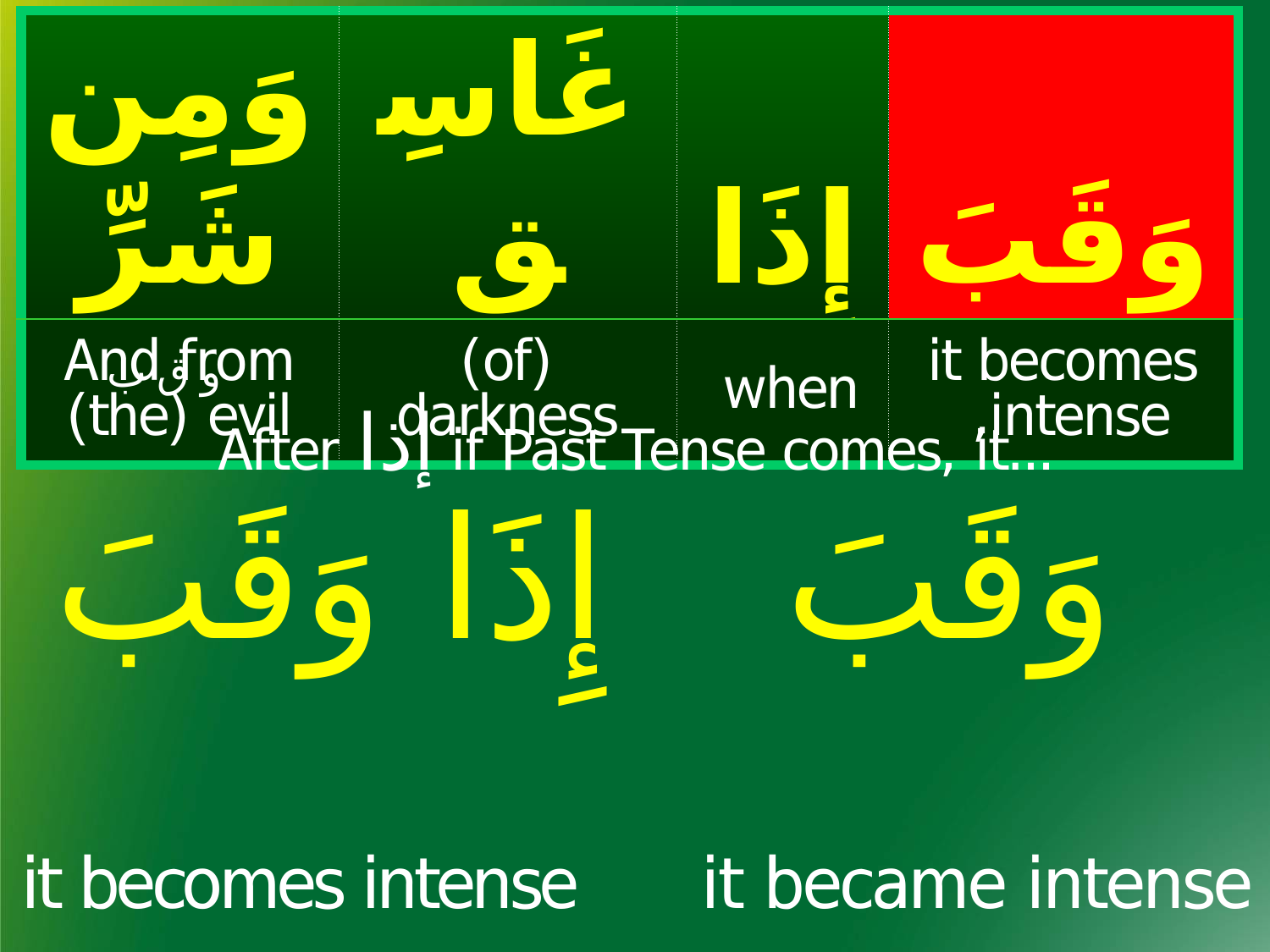

| وَمِن شَرِّ | غَاسِقٍ | إِذَا | وَقَبَ |
| --- | --- | --- | --- |
| And from (the) evil | (of) darkness | when | it becomes intense, |

و ق ب
After إذا if Past Tense comes, it…
| إِذَا وَقَبَ | وَقَبَ |
| --- | --- |
| it becomes intense | it became intense |
| --- | --- |